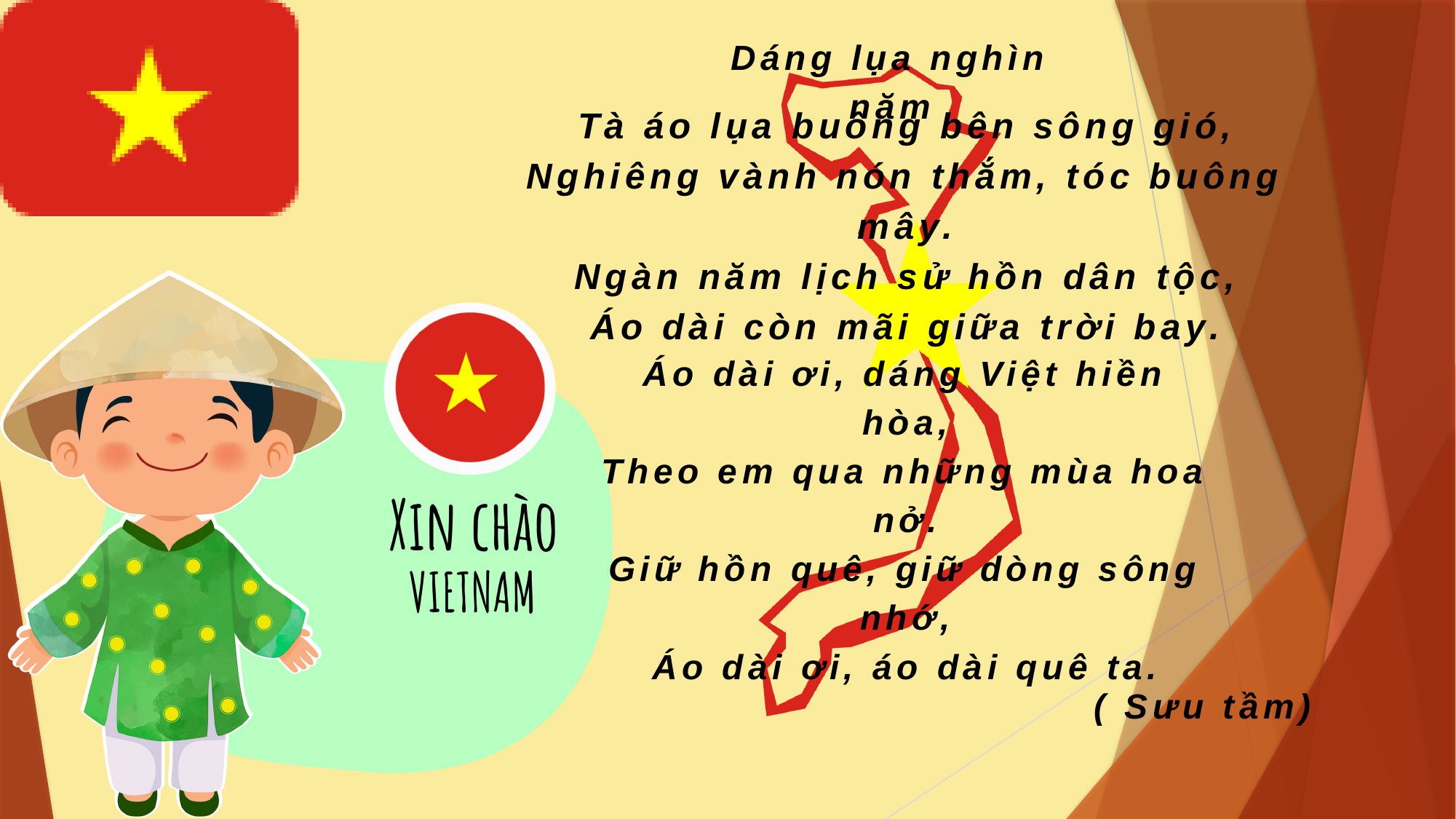

Dáng lụa nghìn năm

Tà áo lụa buông bên sông gió,
Nghiêng vành nón thắm, tóc buông mây.
Ngàn năm lịch sử hồn dân tộc,
Áo dài còn mãi giữa trời bay.

Áo dài ơi, dáng Việt hiền hòa,
Theo em qua những mùa hoa nở.
Giữ hồn quê, giữ dòng sông nhớ,
Áo dài ơi, áo dài quê ta.
( Sưu tầm)